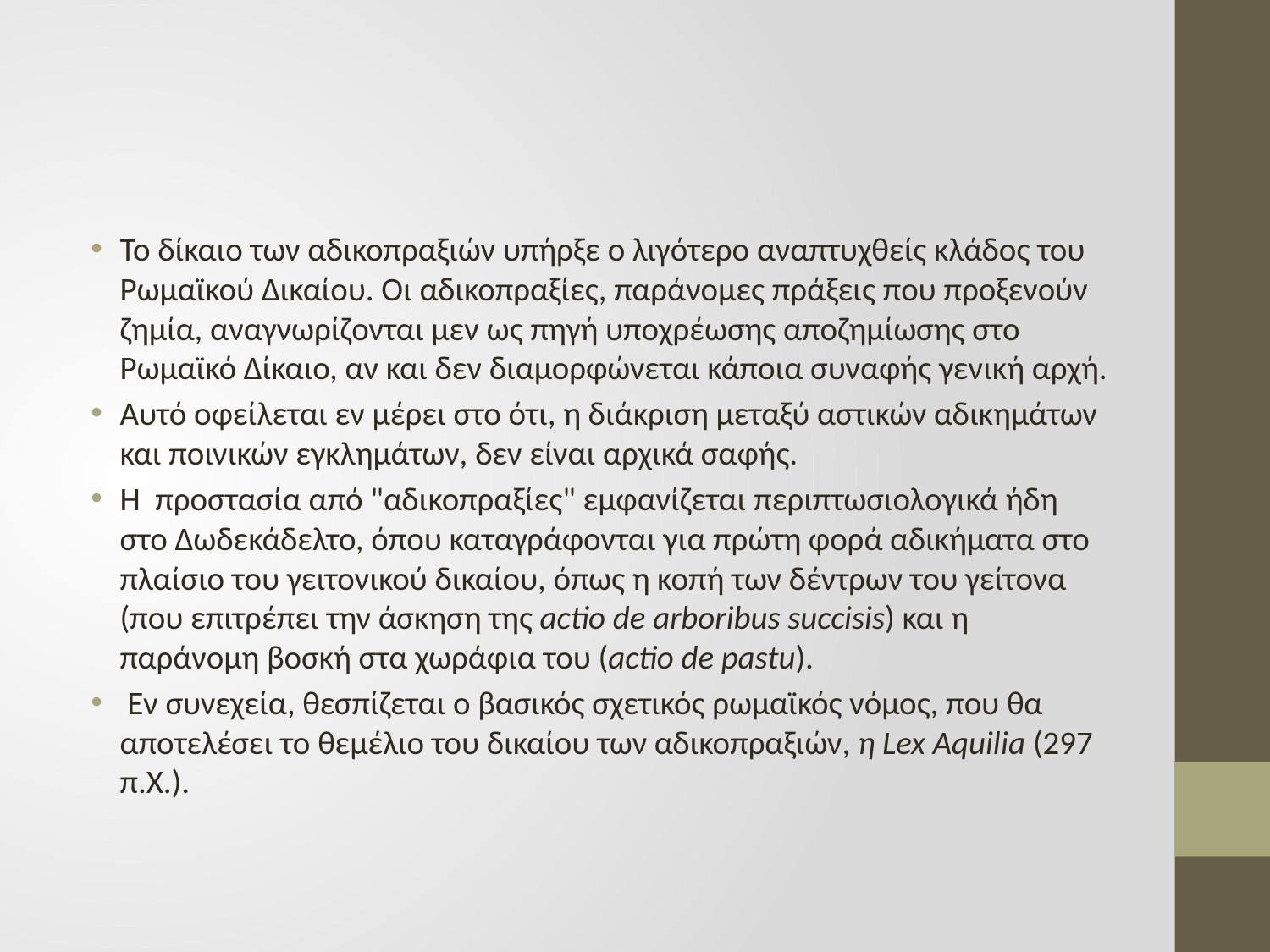

#
Το δίκαιο των αδικοπραξιών υπήρξε ο λιγότερο αναπτυχθείς κλάδος του Ρωμαϊκού Δικαίου. Οι αδικοπραξίες, παράνομες πράξεις που προξενούν ζημία, αναγνωρίζονται μεν ως πηγή υποχρέωσης αποζημίωσης στο Ρωμαϊκό Δίκαιο, αν και δεν διαμορφώνεται κάποια συναφής γενική αρχή.
Αυτό οφείλεται εν μέρει στο ότι, η διάκριση μεταξύ αστικών αδικημάτων και ποινικών εγκλημάτων, δεν είναι αρχικά σαφής.
Η  προστασία από "αδικοπραξίες" εμφανίζεται περιπτωσιολογικά ήδη στο Δωδεκάδελτο, όπου καταγράφονται για πρώτη φορά αδικήματα στο πλαίσιο του γειτονικού δικαίου, όπως η κοπή των δέντρων του γείτονα (που επιτρέπει την άσκηση της actio de arboribus succisis) και η παράνομη βοσκή στα χωράφια του (actio de pastu).
 Εν συνεχεία, θεσπίζεται ο βασικός σχετικός ρωμαϊκός νόμος, που θα αποτελέσει το θεμέλιο του δικαίου των αδικοπραξιών, η Lex Aquilia (297 π.Χ.).